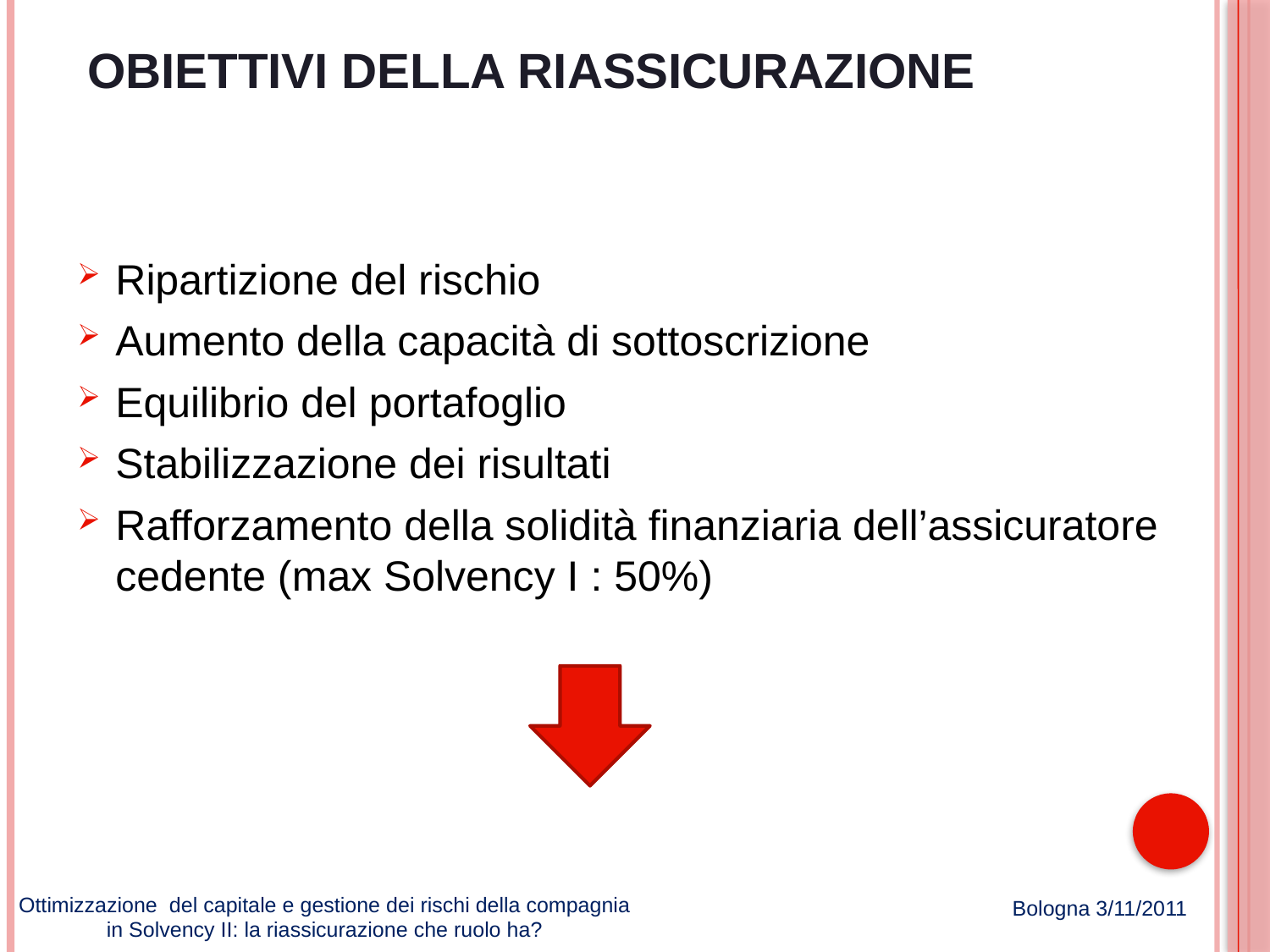

# Obiettivi della Riassicurazione
Ripartizione del rischio
Aumento della capacità di sottoscrizione
Equilibrio del portafoglio
Stabilizzazione dei risultati
Rafforzamento della solidità finanziaria dell’assicuratore cedente (max Solvency I : 50%)

Ottimizzazione  del capitale e gestione dei rischi della compagnia in Solvency II: la riassicurazione che ruolo ha?
Bologna 3/11/2011